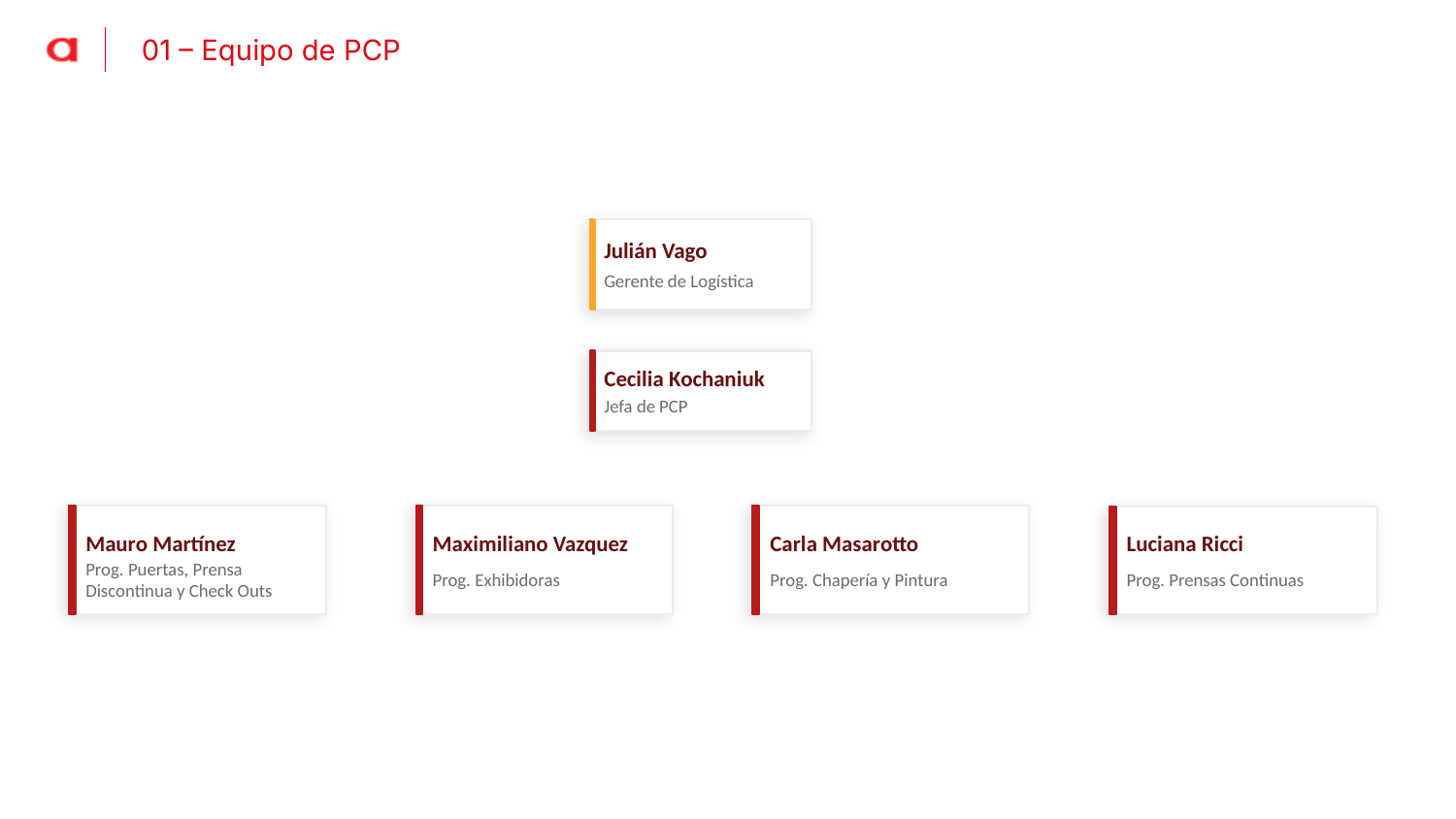

01 – Equipo de PCP

Julián Vago
Gerente de Logística

Cecilia Kochaniuk
Jefa de PCP

Mauro Martínez
Prog. Puertas, Prensa Discontinua y Check Outs

Maximiliano Vazquez
Prog. Exhibidoras

Carla Masarotto
Prog. Chapería y Pintura

Luciana Ricci
Prog. Prensas Continuas
4